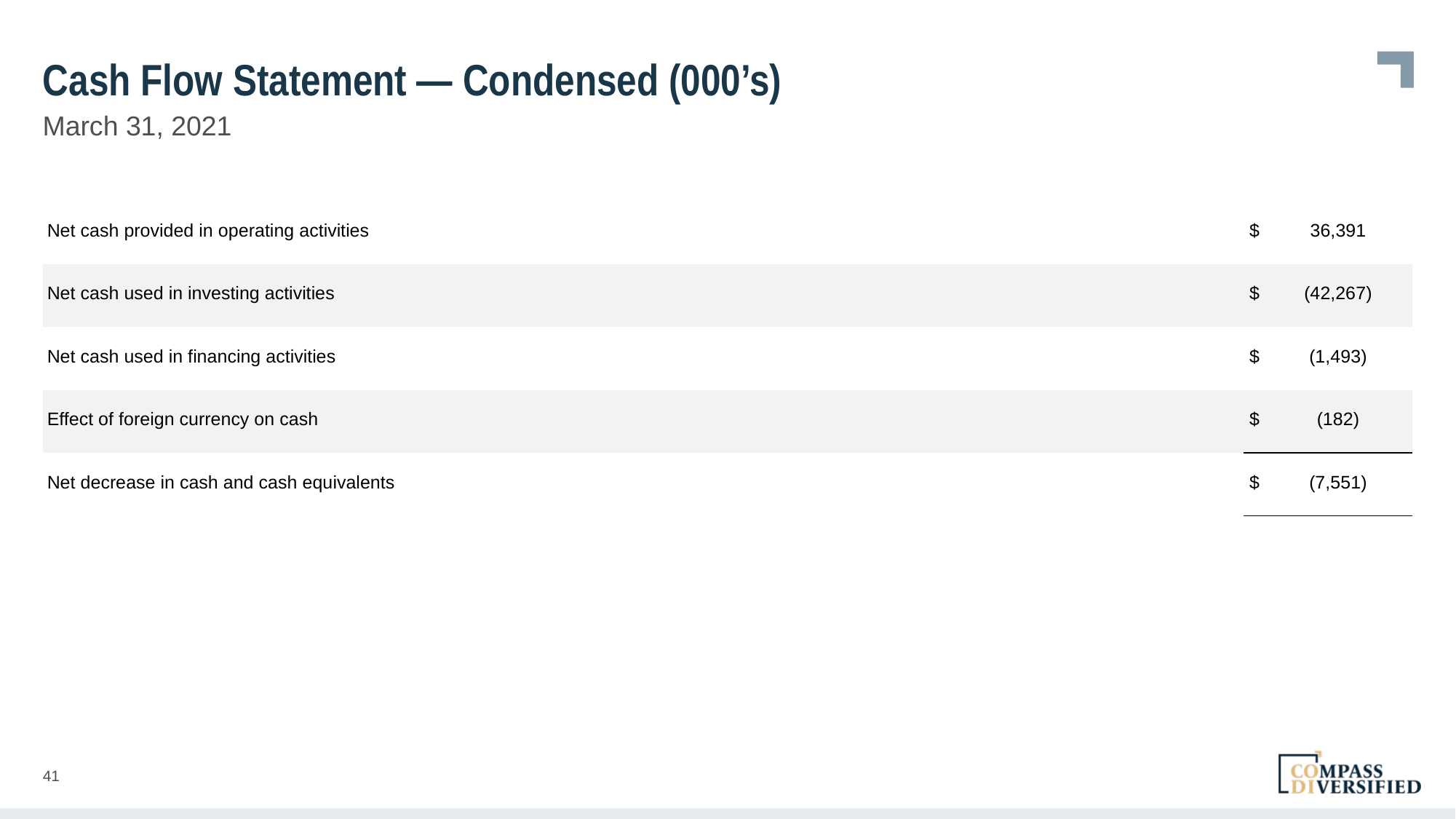

# Cash Flow Statement — Condensed (000’s)
March 31, 2021
| Net cash provided in operating activities | $ | 36,391 |
| --- | --- | --- |
| Net cash used in investing activities | $ | (42,267) |
| Net cash used in financing activities | $ | (1,493) |
| Effect of foreign currency on cash | $ | (182) |
| Net decrease in cash and cash equivalents | $ | (7,551) |